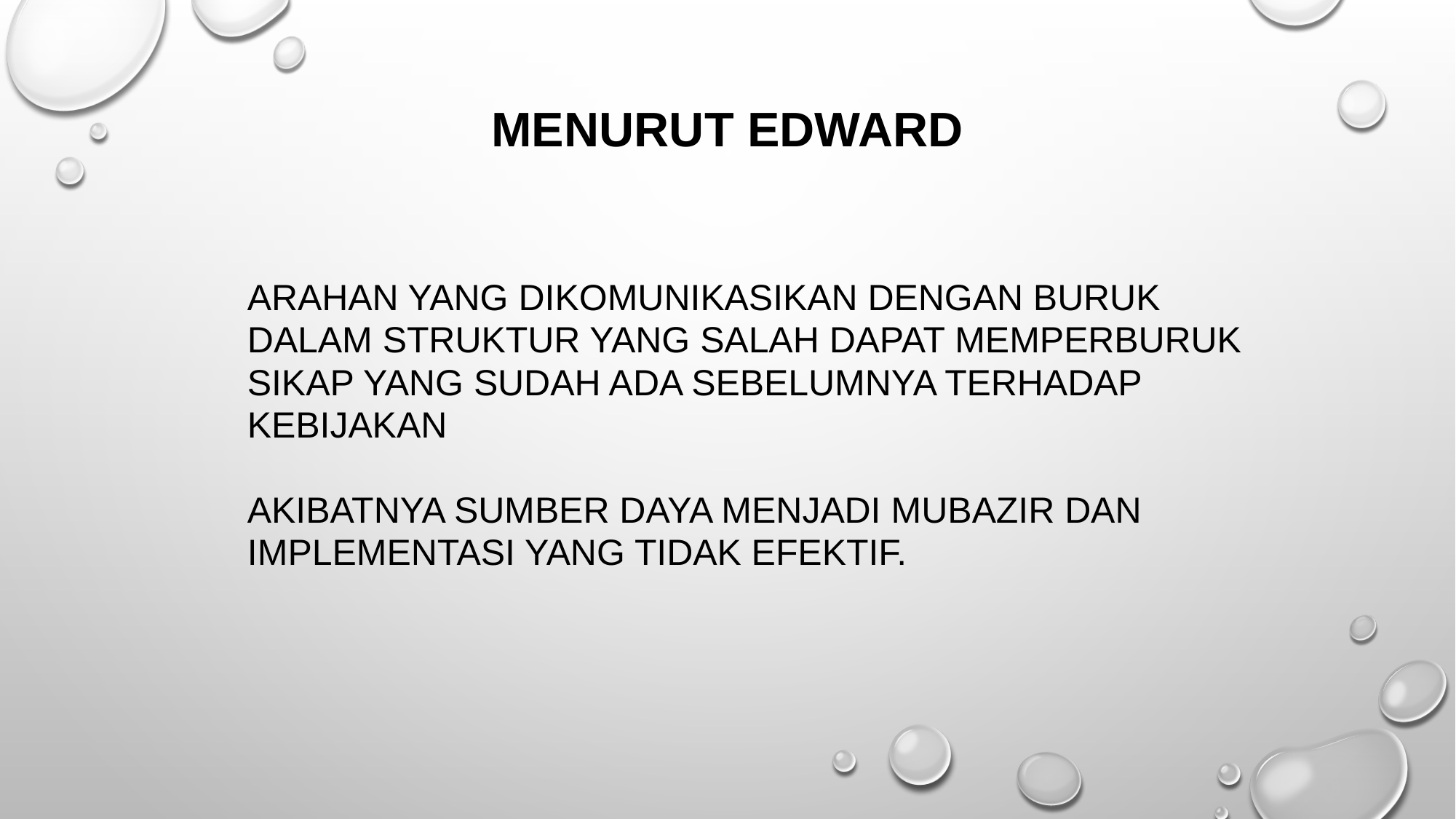

# Menurut Edward
Arahan yang dikomunikasikan dengan buruk dalam struktur yang salah dapat memperburuk sikap yang sudah ada sebelumnya terhadap kebijakan

Akibatnya sumber daya menjadi mubazir dan implementasi yang tidak efektif.